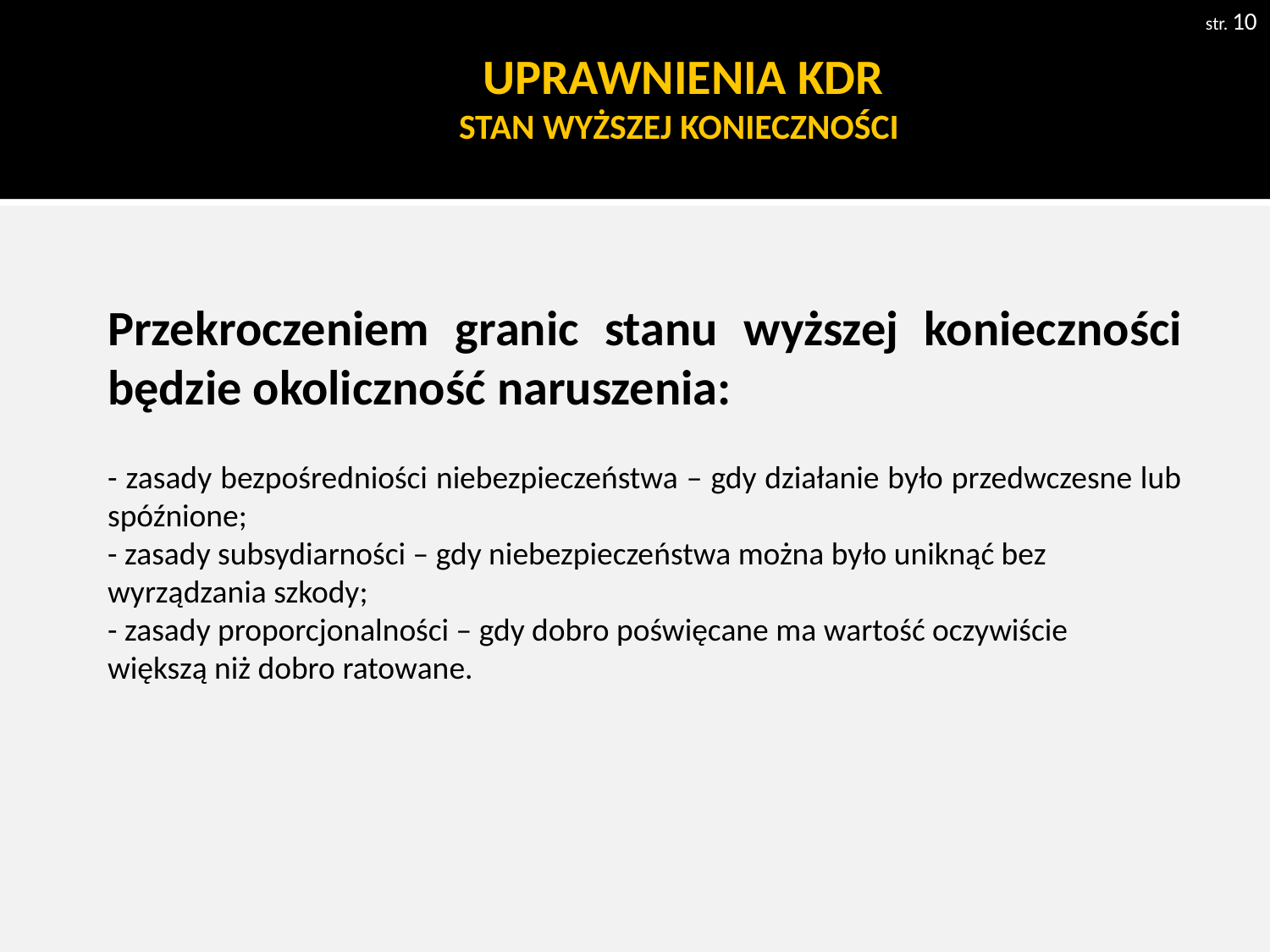

str. 10
# UPRAWNIENIA KDR STAN WYŻSZEJ KONIECZNOŚCI
Przekroczeniem granic stanu wyższej konieczności będzie okoliczność naruszenia:

- zasady bezpośredniości niebezpieczeństwa – gdy działanie było przedwczesne lub spóźnione;
- zasady subsydiarności – gdy niebezpieczeństwa można było uniknąć bez
wyrządzania szkody;
- zasady proporcjonalności – gdy dobro poświęcane ma wartość oczywiście
większą niż dobro ratowane.